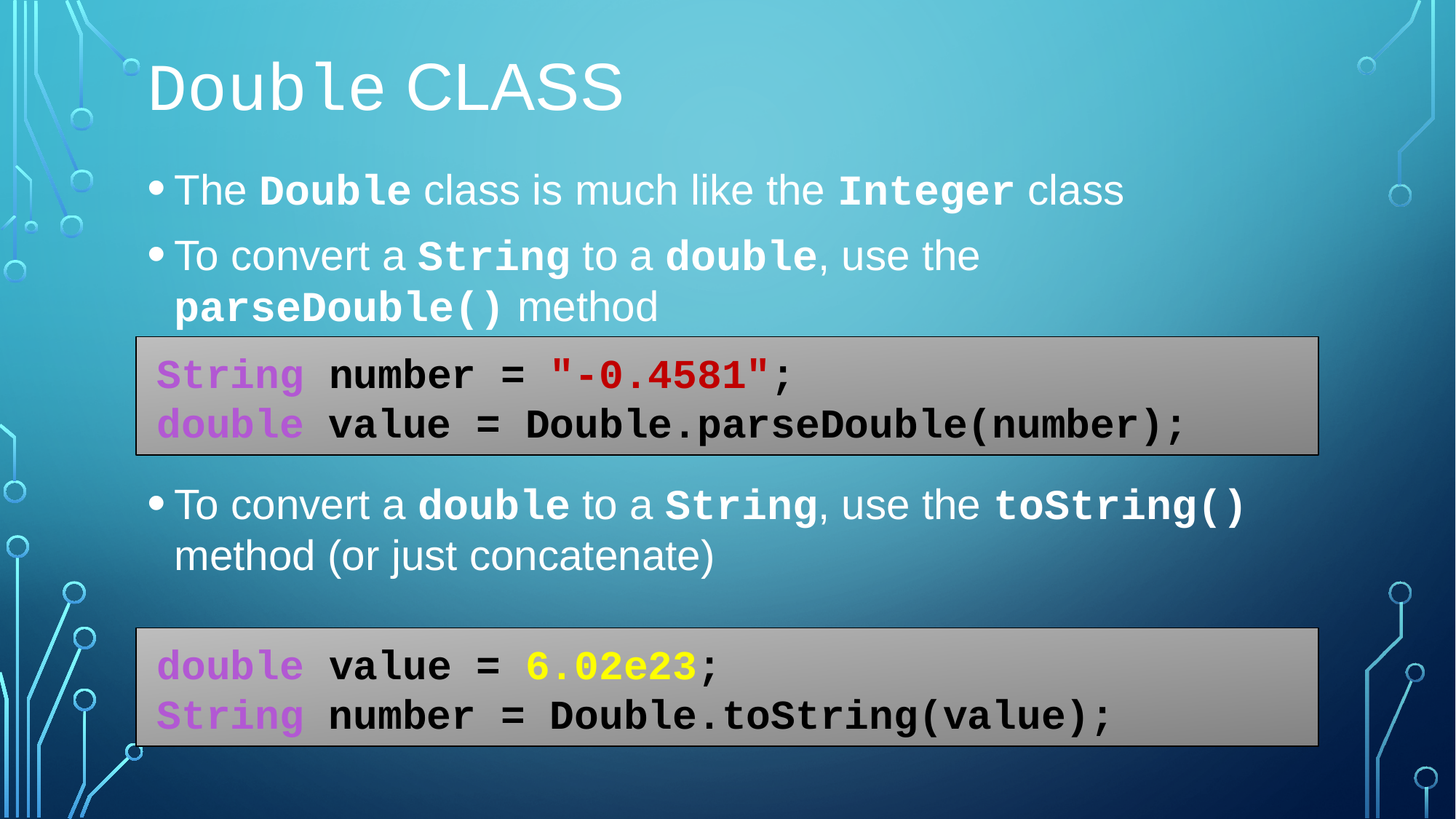

# Double class
The Double class is much like the Integer class
To convert a String to a double, use the parseDouble() method

To convert a double to a String, use the toString() method (or just concatenate)

String number = "-0.4581";
double value = Double.parseDouble(number);
double value = 6.02e23;
String number = Double.toString(value);